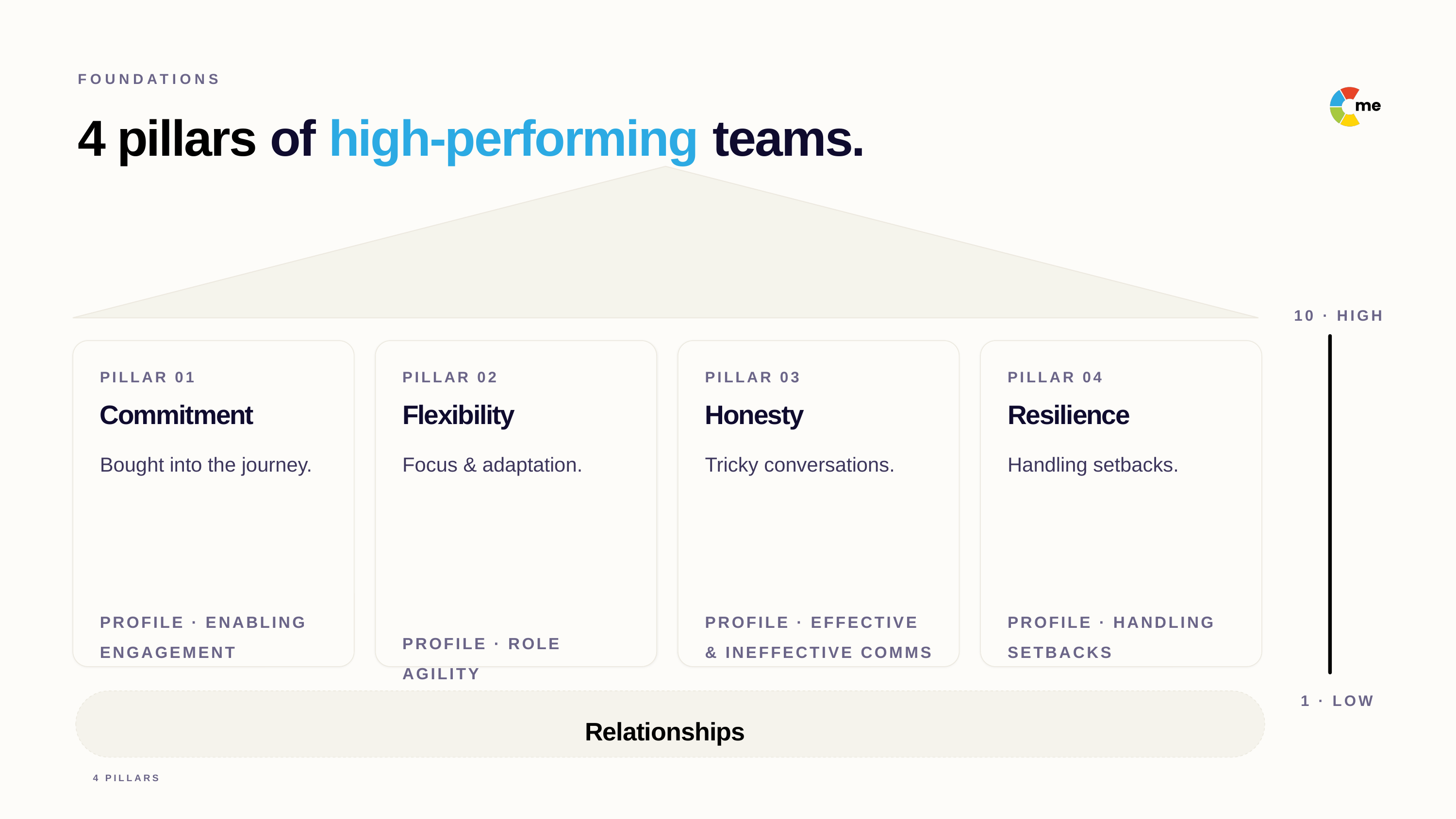

FOUNDATIONS
4 pillars of high-performing teams.

10 · HIGH

PILLAR 01
PILLAR 02
PILLAR 03
PILLAR 04
Commitment
Flexibility
Honesty
Resilience
Bought into the journey.
Focus & adaptation.
Tricky conversations.
Handling setbacks.
PROFILE · ENABLING ENGAGEMENT
PROFILE · EFFECTIVE & INEFFECTIVE COMMS
PROFILE · HANDLING SETBACKS
PROFILE · ROLE AGILITY
1 · LOW

Relationships
4 PILLARS